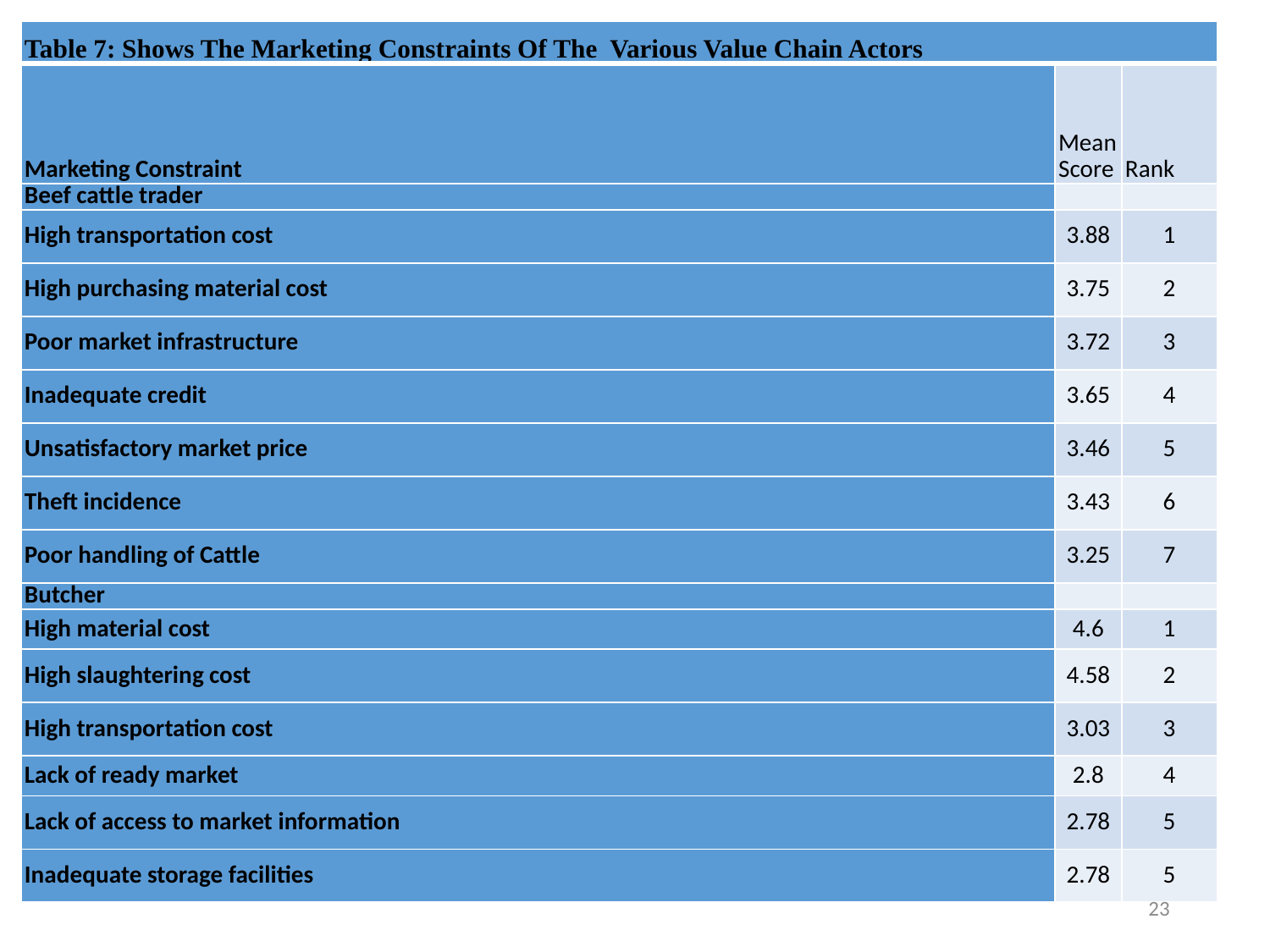

| Table 7: Shows The Marketing Constraints Of The Various Value Chain Actors |  |  |
| --- | --- | --- |
| Marketing Constraint | Mean Score | Rank |
| Beef cattle trader |  |  |
| High transportation cost | 3.88 | 1 |
| High purchasing material cost | 3.75 | 2 |
| Poor market infrastructure | 3.72 | 3 |
| Inadequate credit | 3.65 | 4 |
| Unsatisfactory market price | 3.46 | 5 |
| Theft incidence | 3.43 | 6 |
| Poor handling of Cattle | 3.25 | 7 |
| Butcher |  |  |
| High material cost | 4.6 | 1 |
| High slaughtering cost | 4.58 | 2 |
| High transportation cost | 3.03 | 3 |
| Lack of ready market | 2.8 | 4 |
| Lack of access to market information | 2.78 | 5 |
| Inadequate storage facilities | 2.78 | 5 |
23